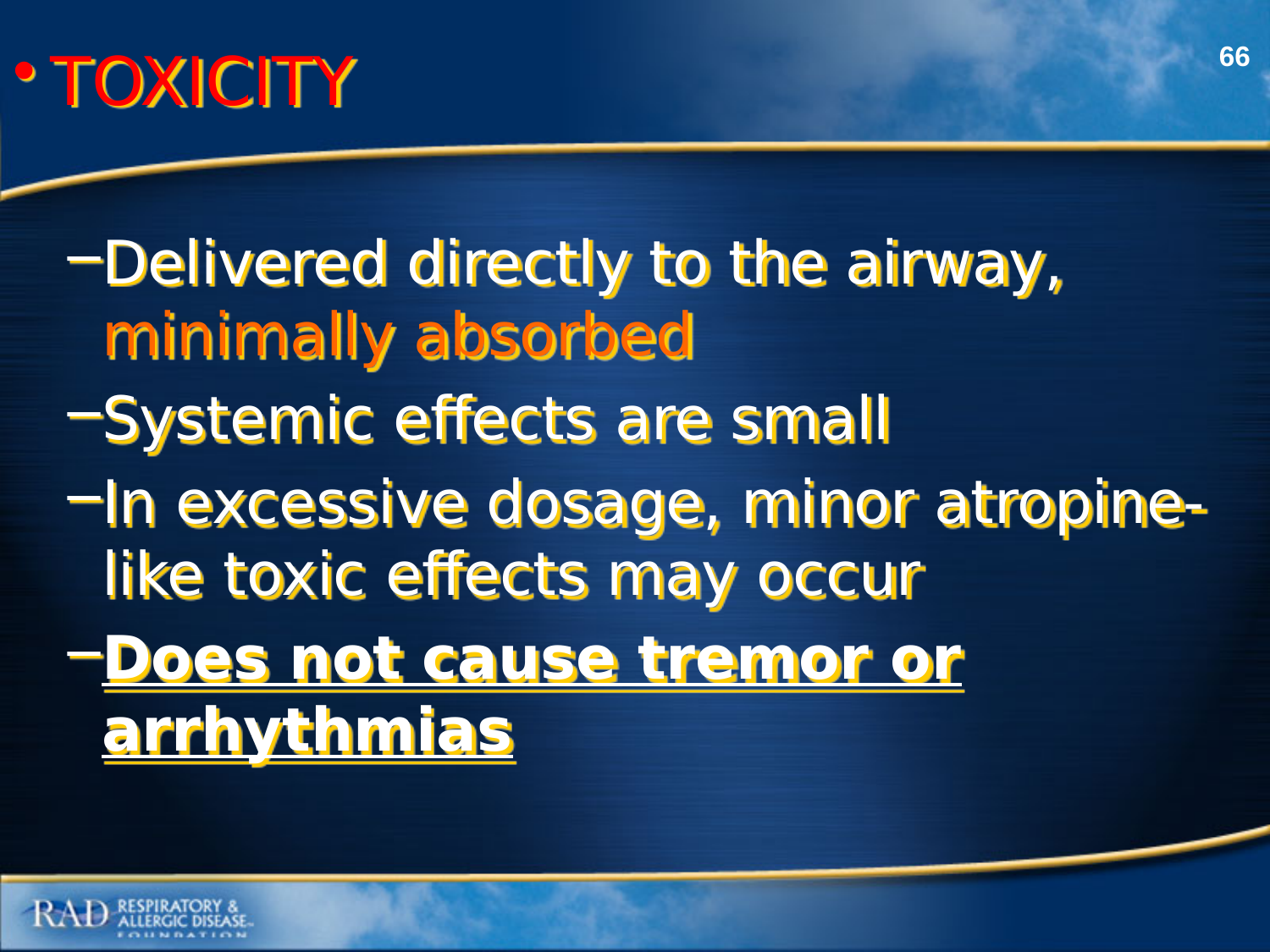

TOXICITY

Delivered directly to the airway, minimally absorbed
Systemic effects are small
In excessive dosage, minor atropine-  like toxic effects may occur
Does not cause tremor or arrhythmias